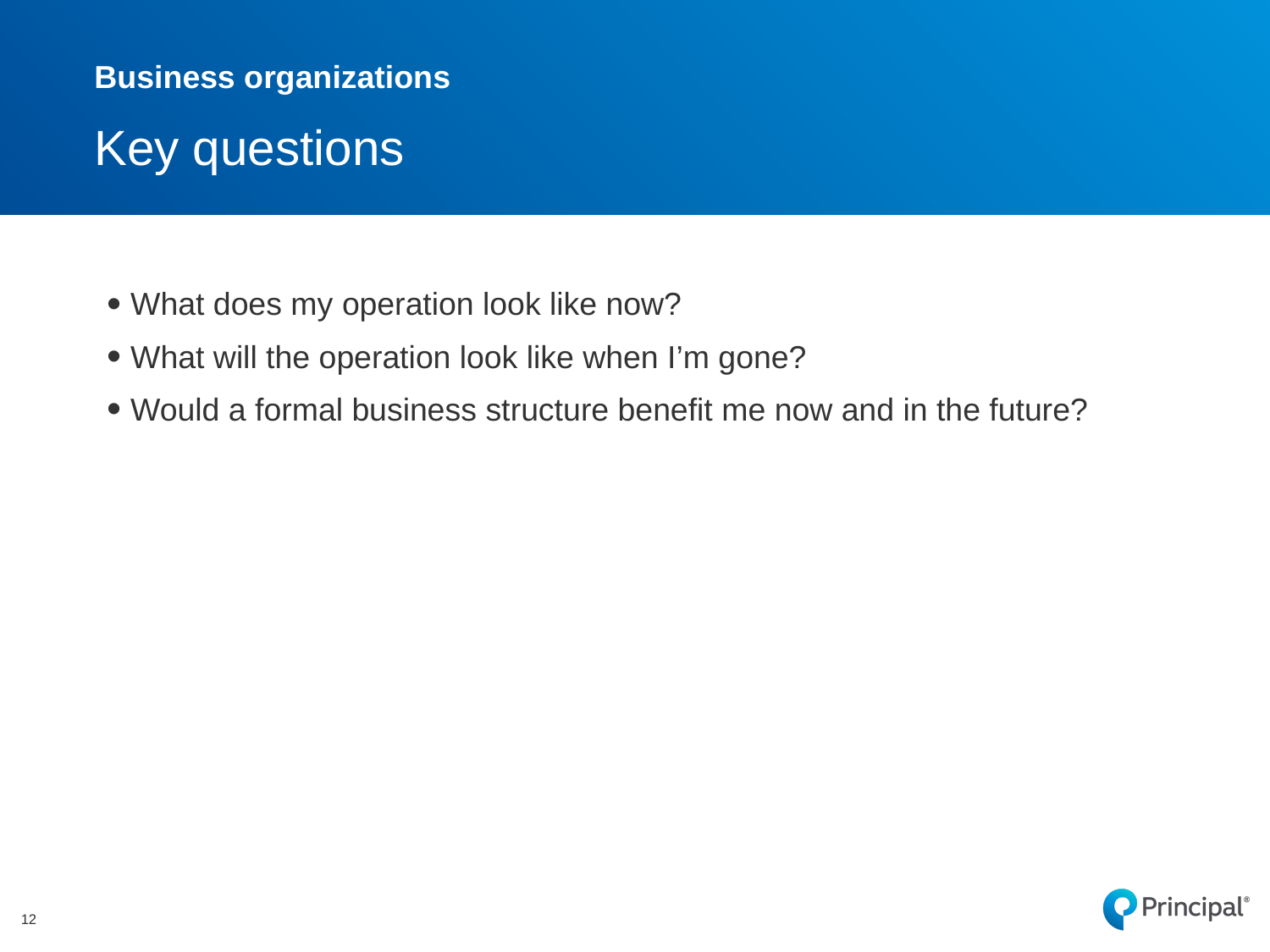

Business organizations
# Key questions
What does my operation look like now?
What will the operation look like when I’m gone?
Would a formal business structure benefit me now and in the future?